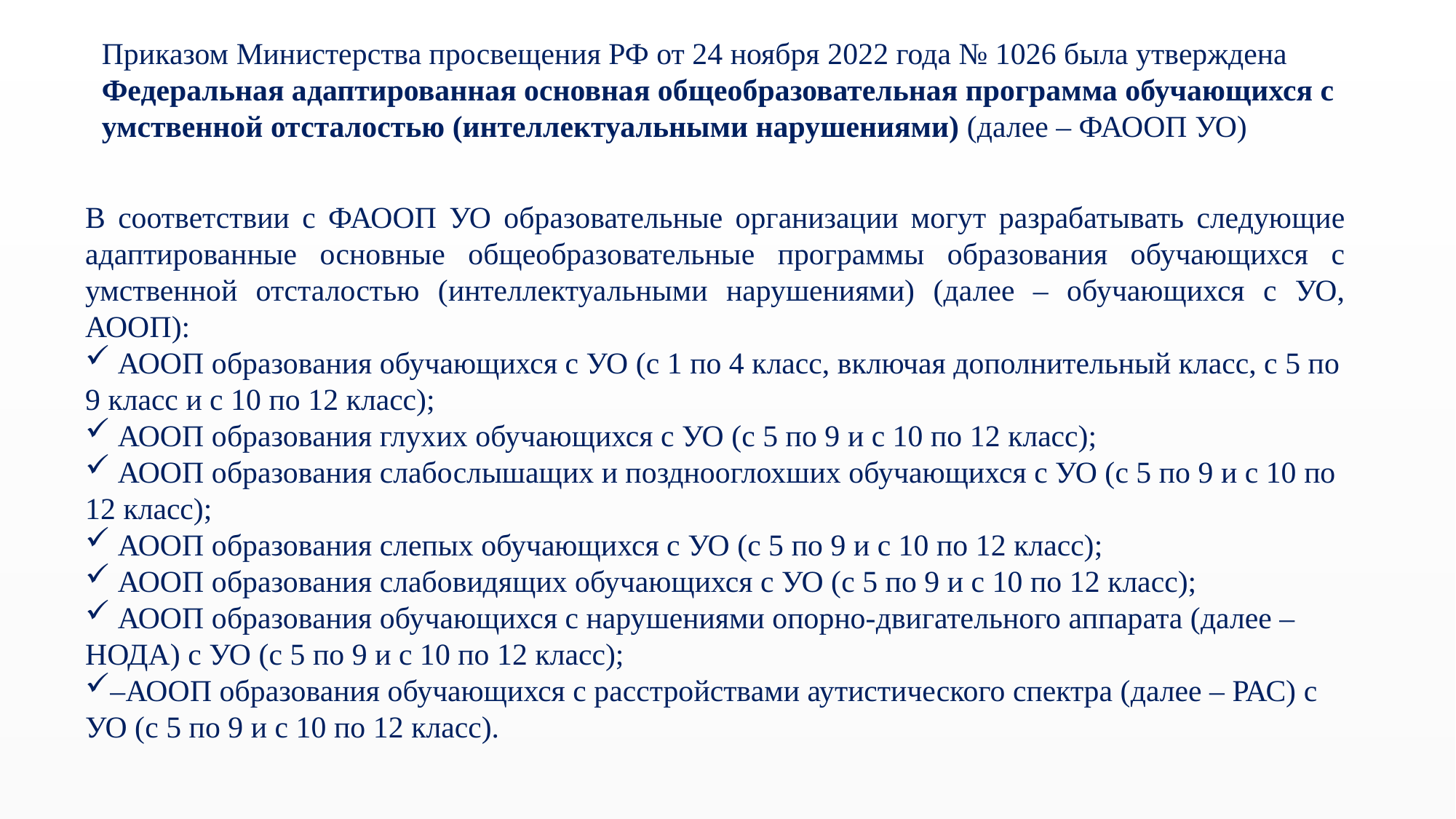

Приказом Министерства просвещения РФ от 24 ноября 2022 года № 1026 была утверждена
Федеральная адаптированная основная общеобразовательная программа обучающихся с умственной отсталостью (интеллектуальными нарушениями) (далее – ФАООП УО)
В соответствии с ФАООП УО образовательные организации могут разрабатывать следующие адаптированные основные общеобразовательные программы образования обучающихся с умственной отсталостью (интеллектуальными нарушениями) (далее – обучающихся с УО, АООП):
 АООП образования обучающихся с УО (с 1 по 4 класс, включая дополнительный класс, с 5 по 9 класс и с 10 по 12 класс);
 АООП образования глухих обучающихся с УО (с 5 по 9 и с 10 по 12 класс);
 АООП образования слабослышащих и позднооглохших обучающихся с УО (с 5 по 9 и с 10 по 12 класс);
 АООП образования слепых обучающихся с УО (с 5 по 9 и с 10 по 12 класс);
 АООП образования слабовидящих обучающихся с УО (с 5 по 9 и с 10 по 12 класс);
 АООП образования обучающихся с нарушениями опорно-двигательного аппарата (далее – НОДА) с УО (с 5 по 9 и с 10 по 12 класс);
–АООП образования обучающихся с расстройствами аутистического спектра (далее – РАС) с УО (с 5 по 9 и с 10 по 12 класс).